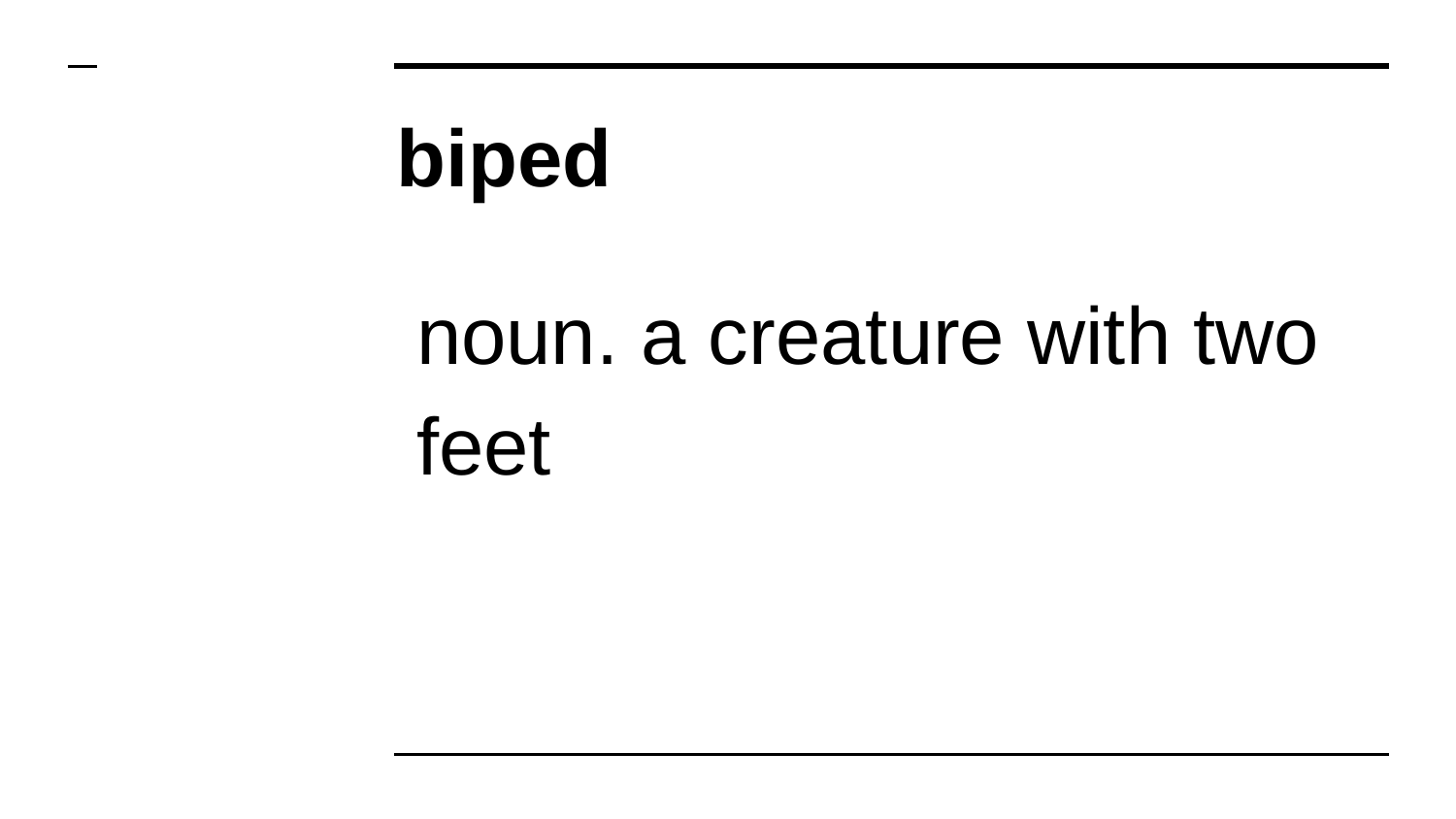

# biped
noun. a creature with two feet